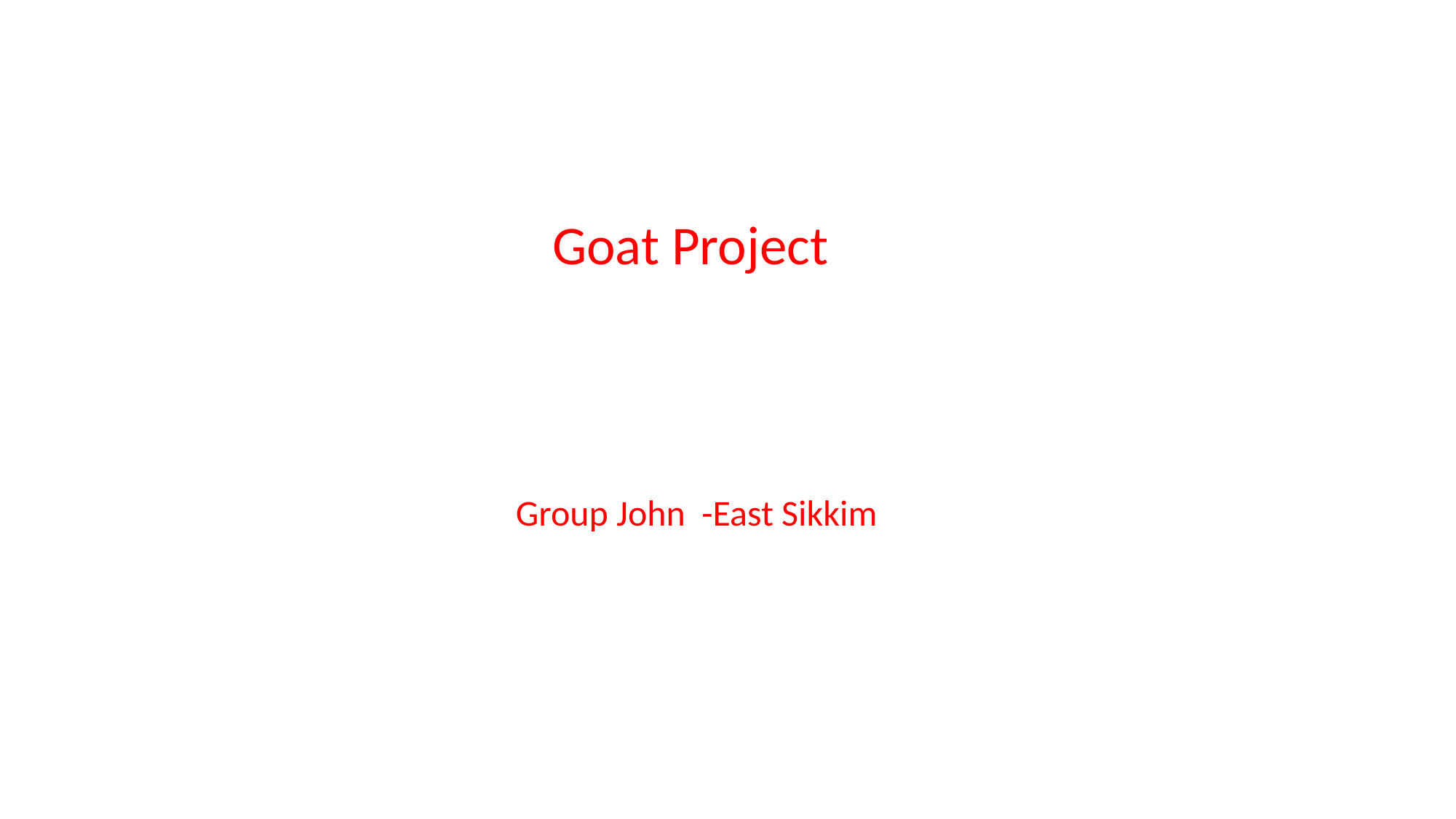

#

Goat Project

Group John  -East Sikkim